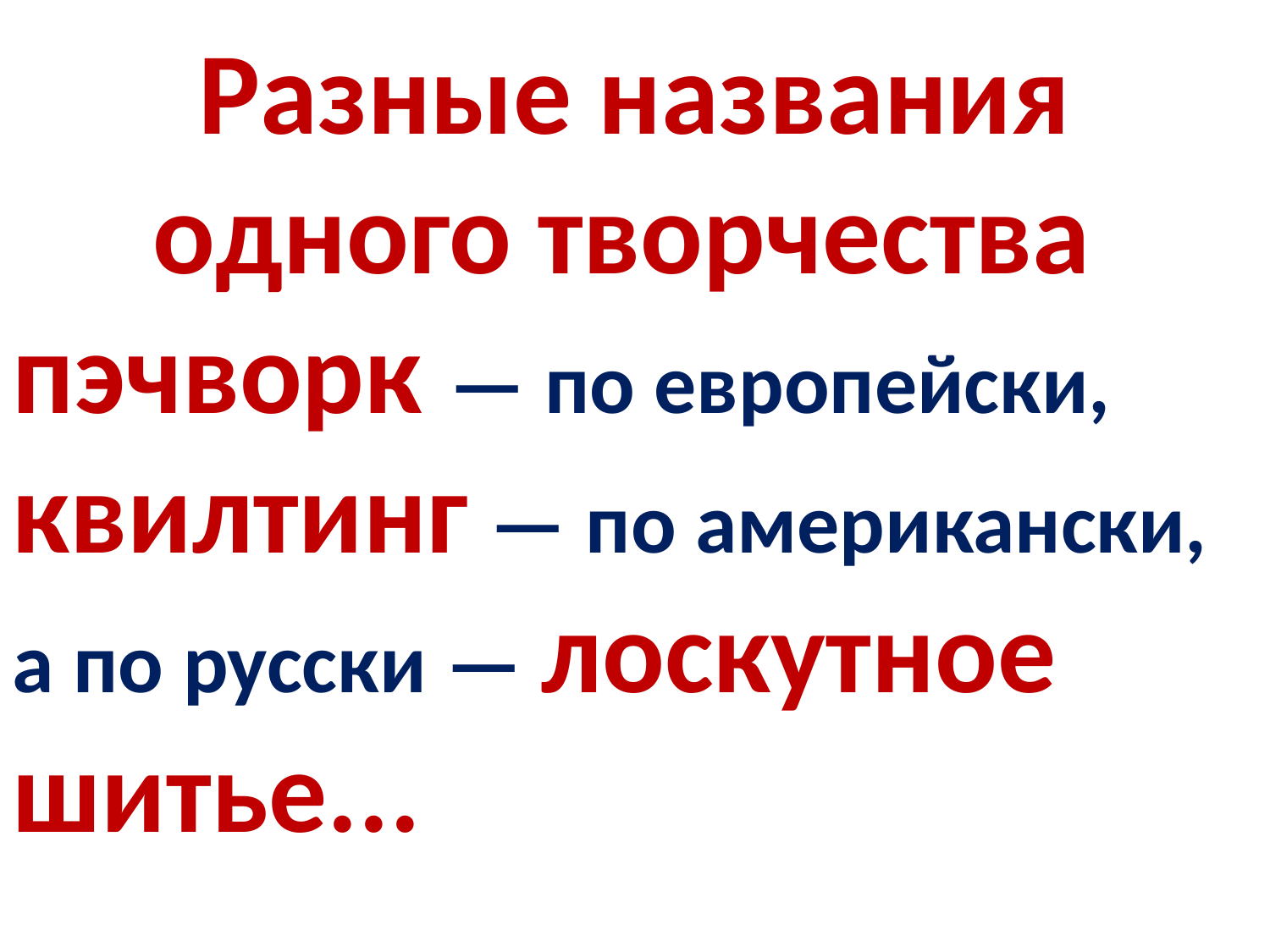

Разные названия одного творчества
пэчворк — по европейски,
квилтинг — по американски,
а по русски — лоскутное шитье...